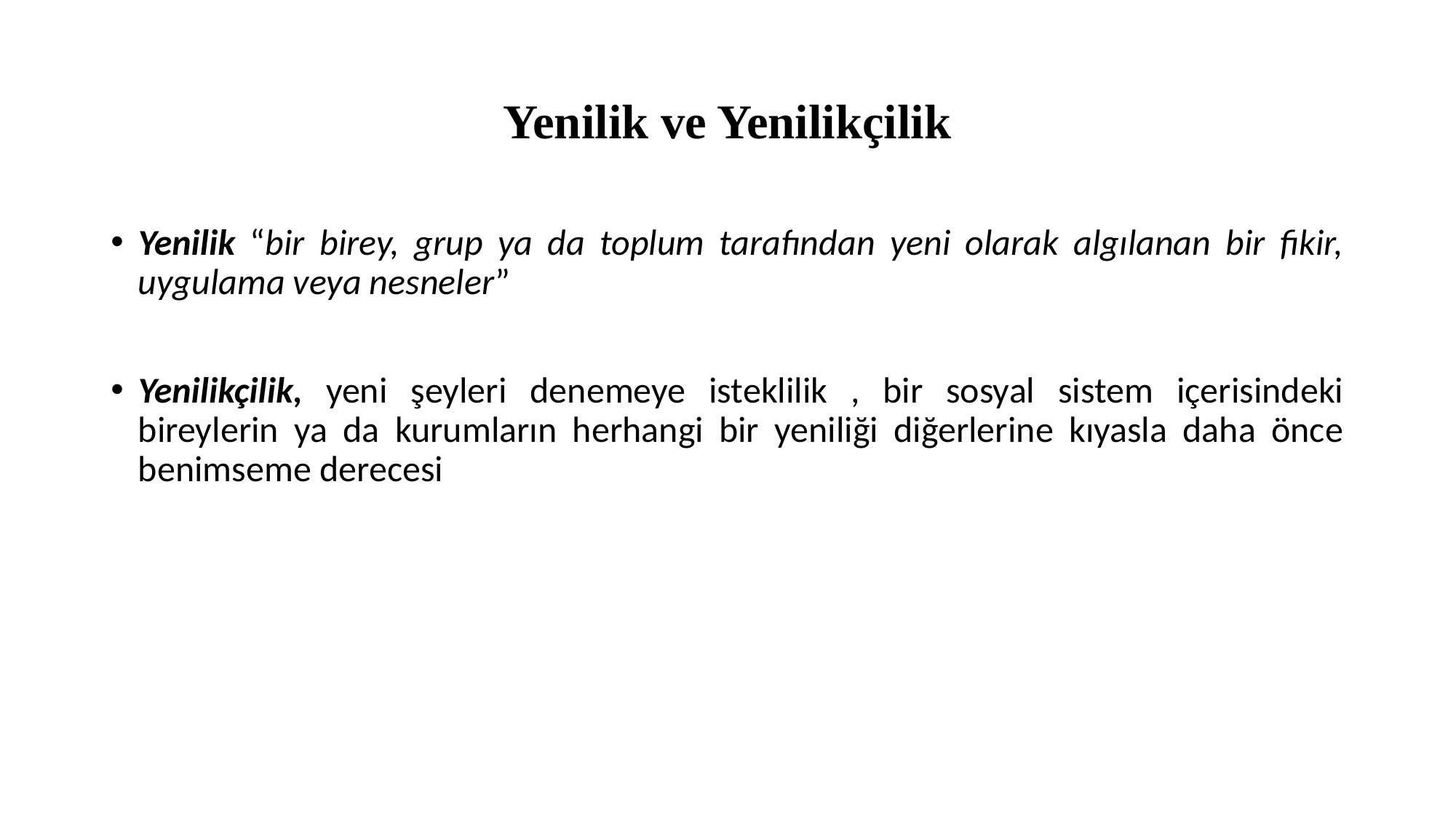

# Yenilik ve Yenilikçilik
Yenilik “bir birey, grup ya da toplum tarafından yeni olarak algılanan bir fikir, uygulama veya nesneler”

Yenilikçilik, yeni şeyleri denemeye isteklilik , bir sosyal sistem içerisindeki bireylerin ya da kurumların herhangi bir yeniliği diğerlerine kıyasla daha önce benimseme derecesi